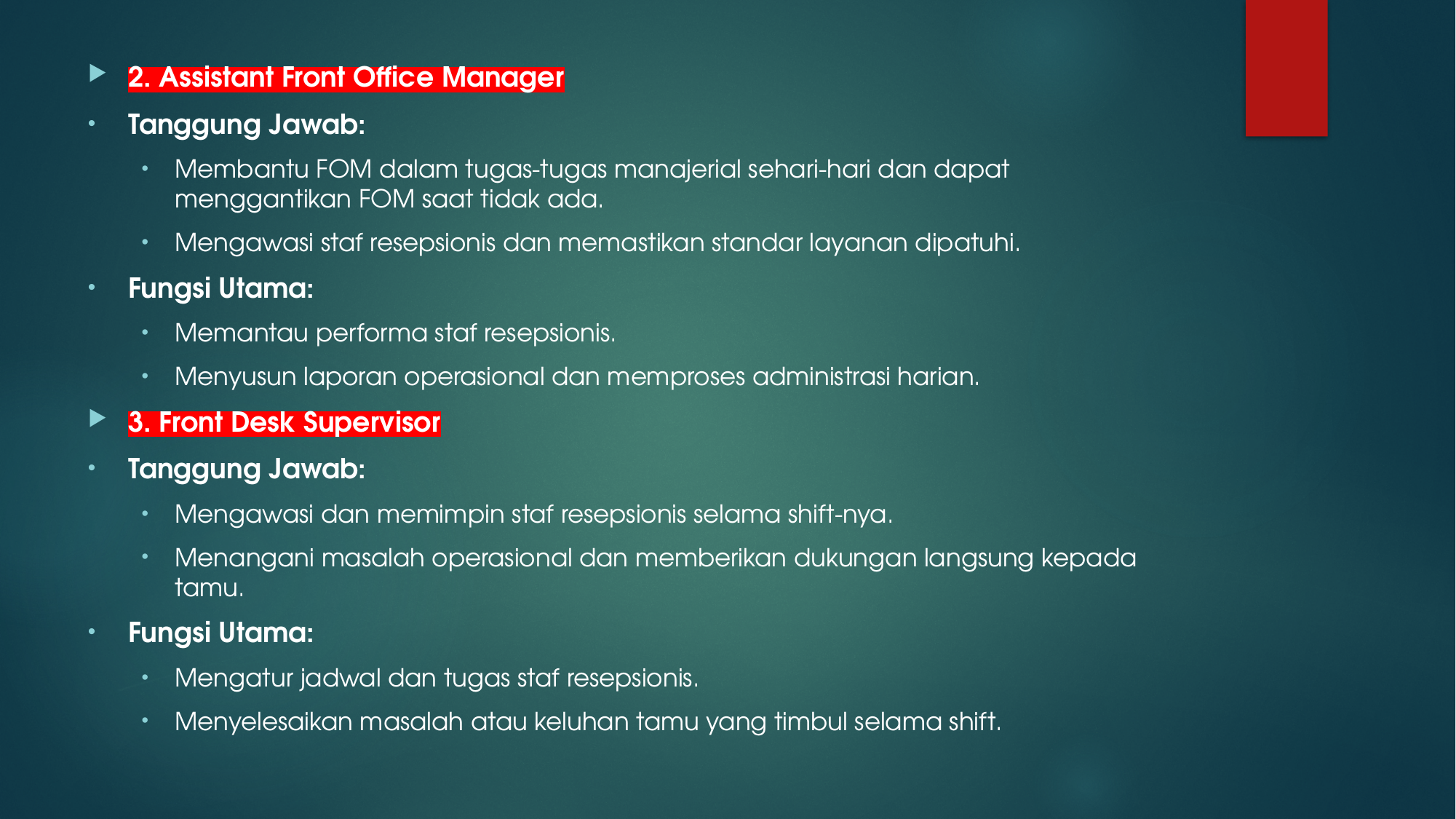

2. Assistant Front Office Manager
Tanggung Jawab:
Membantu FOM dalam tugas-tugas manajerial sehari-hari dan dapat menggantikan FOM saat tidak ada.
Mengawasi staf resepsionis dan memastikan standar layanan dipatuhi.
Fungsi Utama:
Memantau performa staf resepsionis.
Menyusun laporan operasional dan memproses administrasi harian.
3. Front Desk Supervisor
Tanggung Jawab:
Mengawasi dan memimpin staf resepsionis selama shift-nya.
Menangani masalah operasional dan memberikan dukungan langsung kepada tamu.
Fungsi Utama:
Mengatur jadwal dan tugas staf resepsionis.
Menyelesaikan masalah atau keluhan tamu yang timbul selama shift.

#